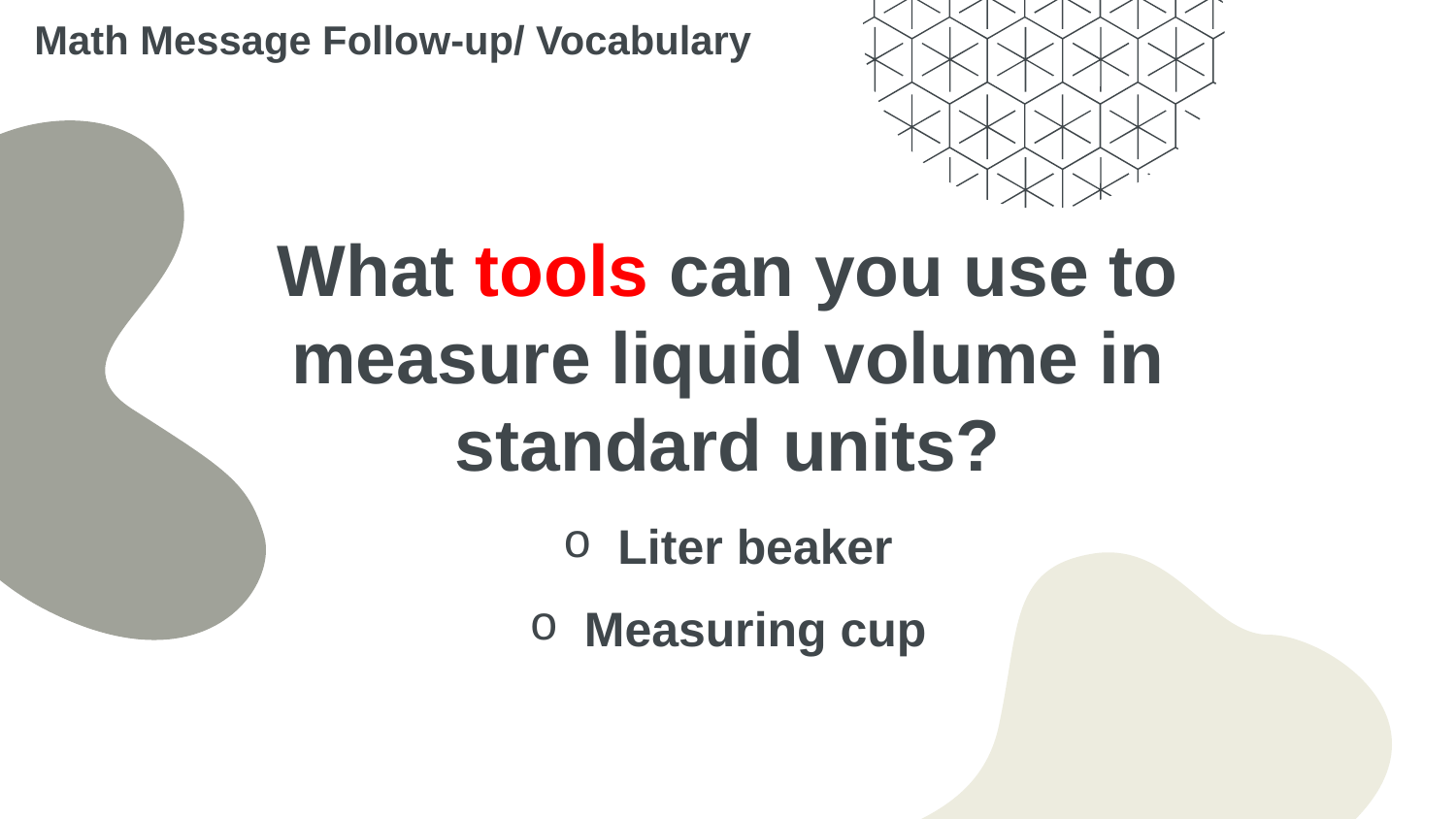

Math Message Follow-up/ Vocabulary
# What tools can you use to measure liquid volume in standard units?
Liter beaker
Measuring cup